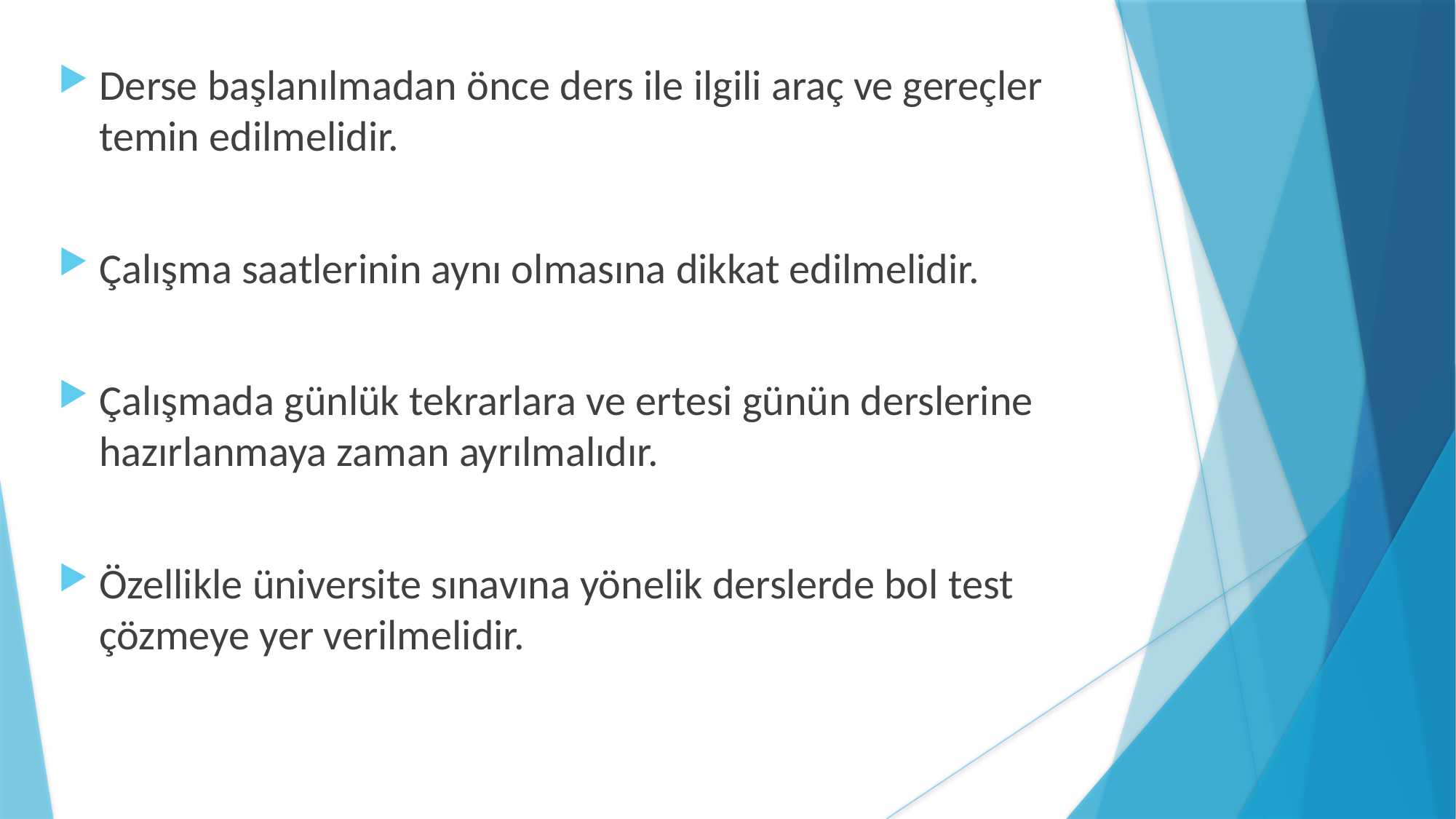

Derse başlanılmadan önce ders ile ilgili araç ve gereçler temin edilmelidir.

Çalışma saatlerinin aynı olmasına dikkat edilmelidir.

Çalışmada günlük tekrarlara ve ertesi günün derslerine hazırlanmaya zaman ayrılmalıdır.

Özellikle üniversite sınavına yönelik derslerde bol test çözmeye yer verilmelidir.